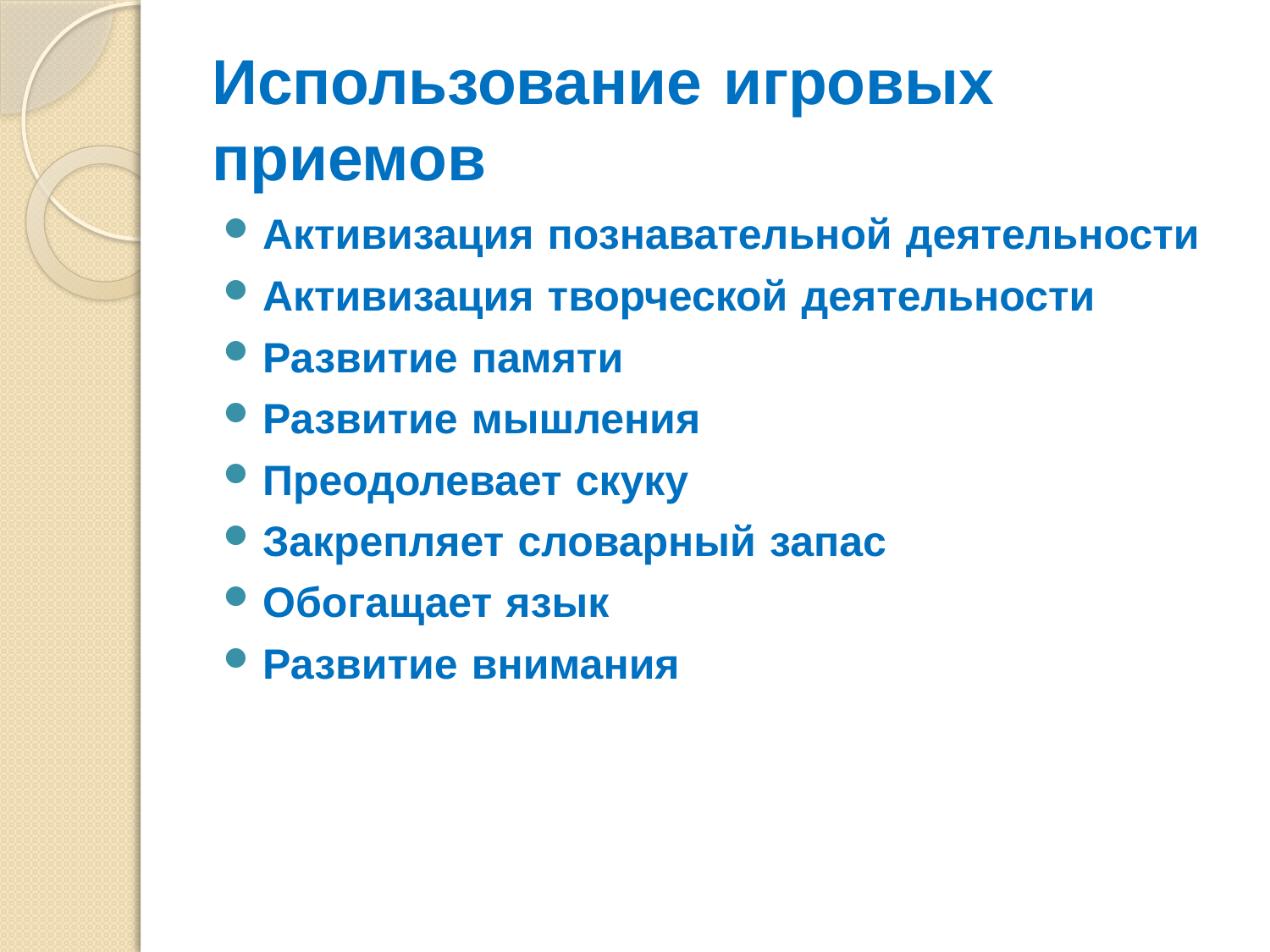

# Использование игровых приемов
Активизация познавательной деятельности
Активизация творческой деятельности
Развитие памяти
Развитие мышления
Преодолевает скуку
Закрепляет словарный запас
Обогащает язык
Развитие внимания